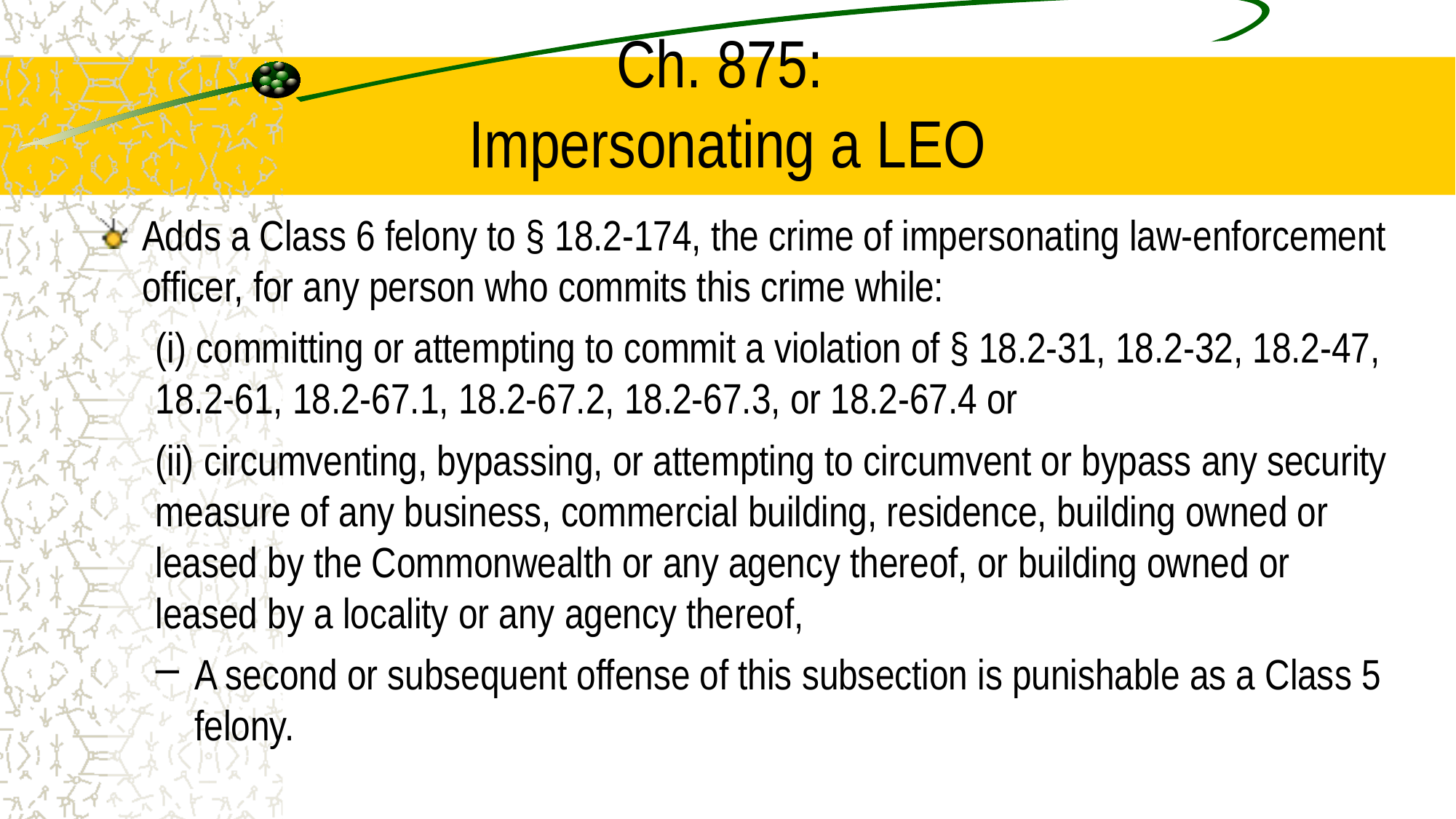

# Ch. 875: Impersonating a LEO
Adds a Class 6 felony to § 18.2-174, the crime of impersonating law-enforcement officer, for any person who commits this crime while:
(i) committing or attempting to commit a violation of § 18.2-31, 18.2-32, 18.2-47, 18.2-61, 18.2-67.1, 18.2-67.2, 18.2-67.3, or 18.2-67.4 or
(ii) circumventing, bypassing, or attempting to circumvent or bypass any security measure of any business, commercial building, residence, building owned or leased by the Commonwealth or any agency thereof, or building owned or leased by a locality or any agency thereof,
A second or subsequent offense of this subsection is punishable as a Class 5 felony.